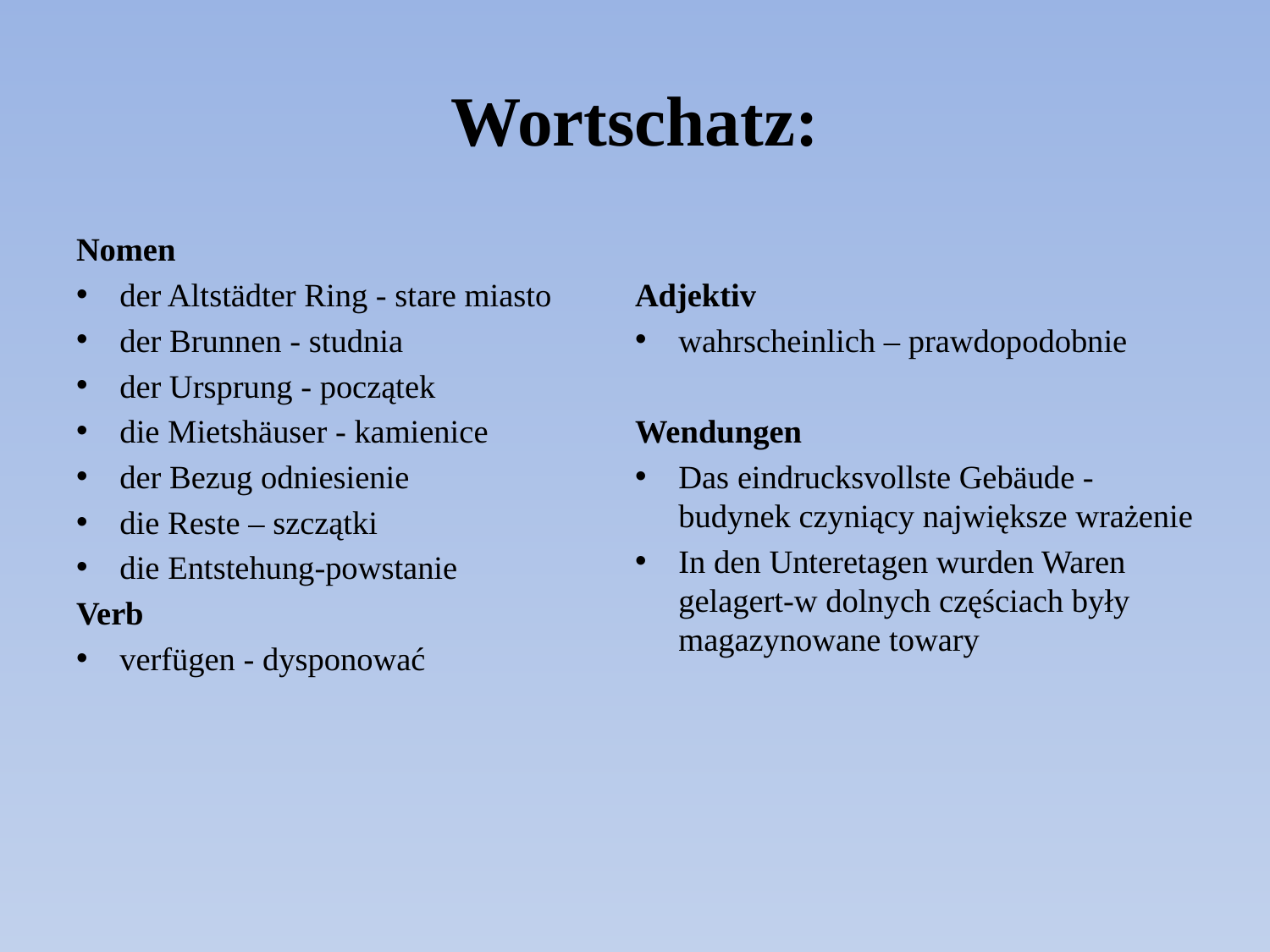

# Wortschatz:
Nomen
der Altstädter Ring - stare miasto
der Brunnen - studnia
der Ursprung - początek
die Mietshäuser - kamienice
der Bezug odniesienie
die Reste – szczątki
die Entstehung-powstanie
Verb
verfügen - dysponować

Adjektiv
wahrscheinlich – prawdopodobnie

Wendungen
Das eindrucksvollste Gebäude -  budynek czyniący największe wrażenie
In den Unteretagen wurden Waren gelagert-w dolnych częściach były magazynowane towary